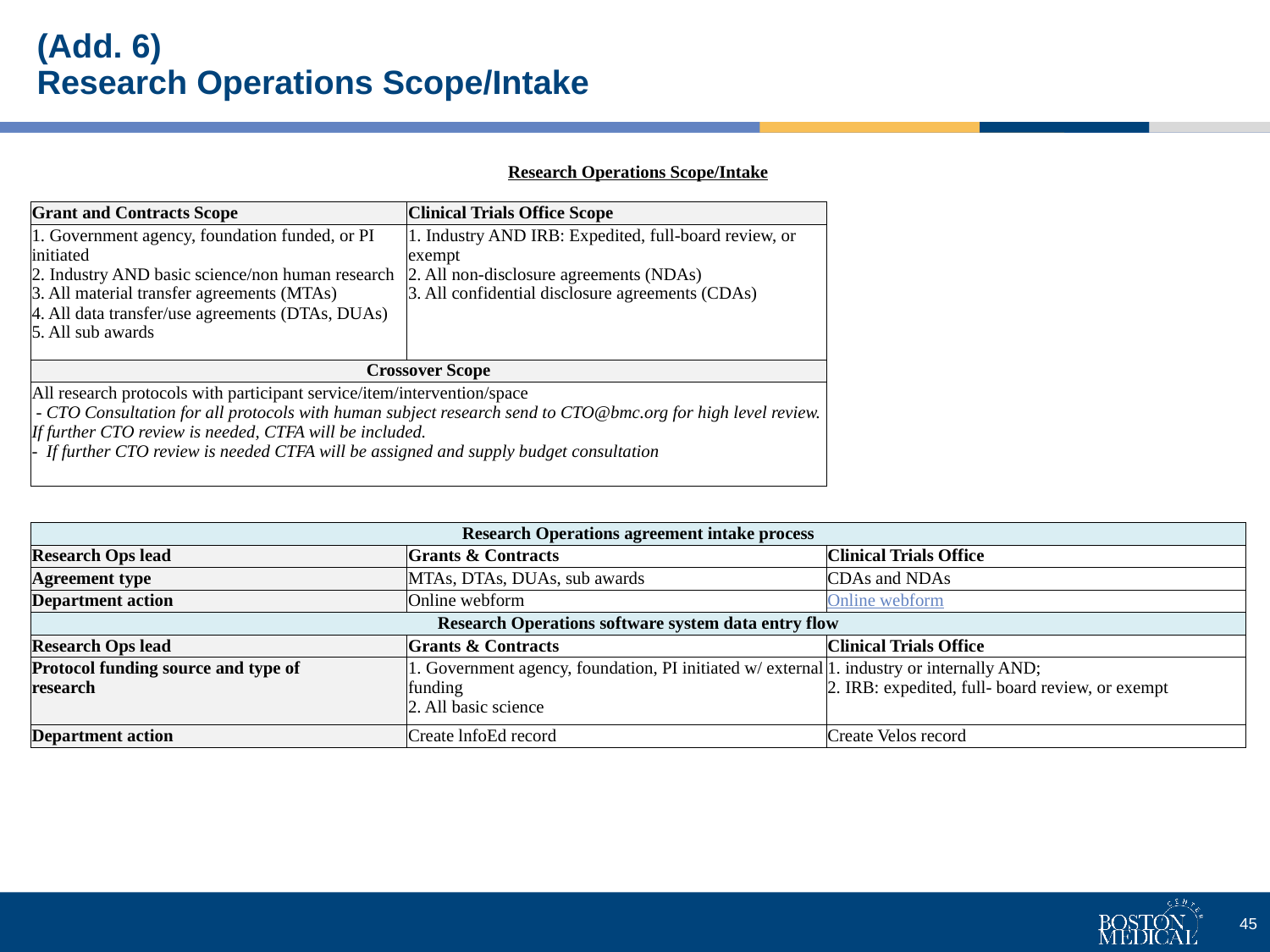

# (Add. 6) Research Operations Scope/Intake
| Research Operations Scope/Intake |  |  |
| --- | --- | --- |
|  |  |  |
| Grant and Contracts Scope | Clinical Trials Office Scope |  |
| 1. Government agency, foundation funded, or PI initiated 2. Industry AND basic science/non human research 3. All material transfer agreements (MTAs) 4. All data transfer/use agreements (DTAs, DUAs) 5. All sub awards | 1. Industry AND IRB: Expedited, full-board review, or exempt 2. All non-disclosure agreements (NDAs) 3. All confidential disclosure agreements (CDAs) |  |
| Crossover Scope |  |  |
| All research protocols with participant service/item/intervention/space - CTO Consultation for all protocols with human subject research send to CTO@bmc.org for high level review. If further CTO review is needed, CTFA will be included. - If further CTO review is needed CTFA will be assigned and supply budget consultation |  |  |
|  |  |  |
|  |  |  |
|  |  |  |
|  |  |  |
|  |  |  |
| Research Operations agreement intake process |  |  |
| Research Ops lead | Grants & Contracts | Clinical Trials Office |
| Agreement type | MTAs, DTAs, DUAs, sub awards | CDAs and NDAs |
| Department action | Online webform | Online webform |
| Research Operations software system data entry flow |  |  |
| Research Ops lead | Grants & Contracts | Clinical Trials Office |
| Protocol funding source and type of research | 1. Government agency, foundation, PI initiated w/ external funding 2. All basic science | 1. industry or internally AND; 2. IRB: expedited, full- board review, or exempt |
| Department action | Create lnfoEd record | Create Velos record |